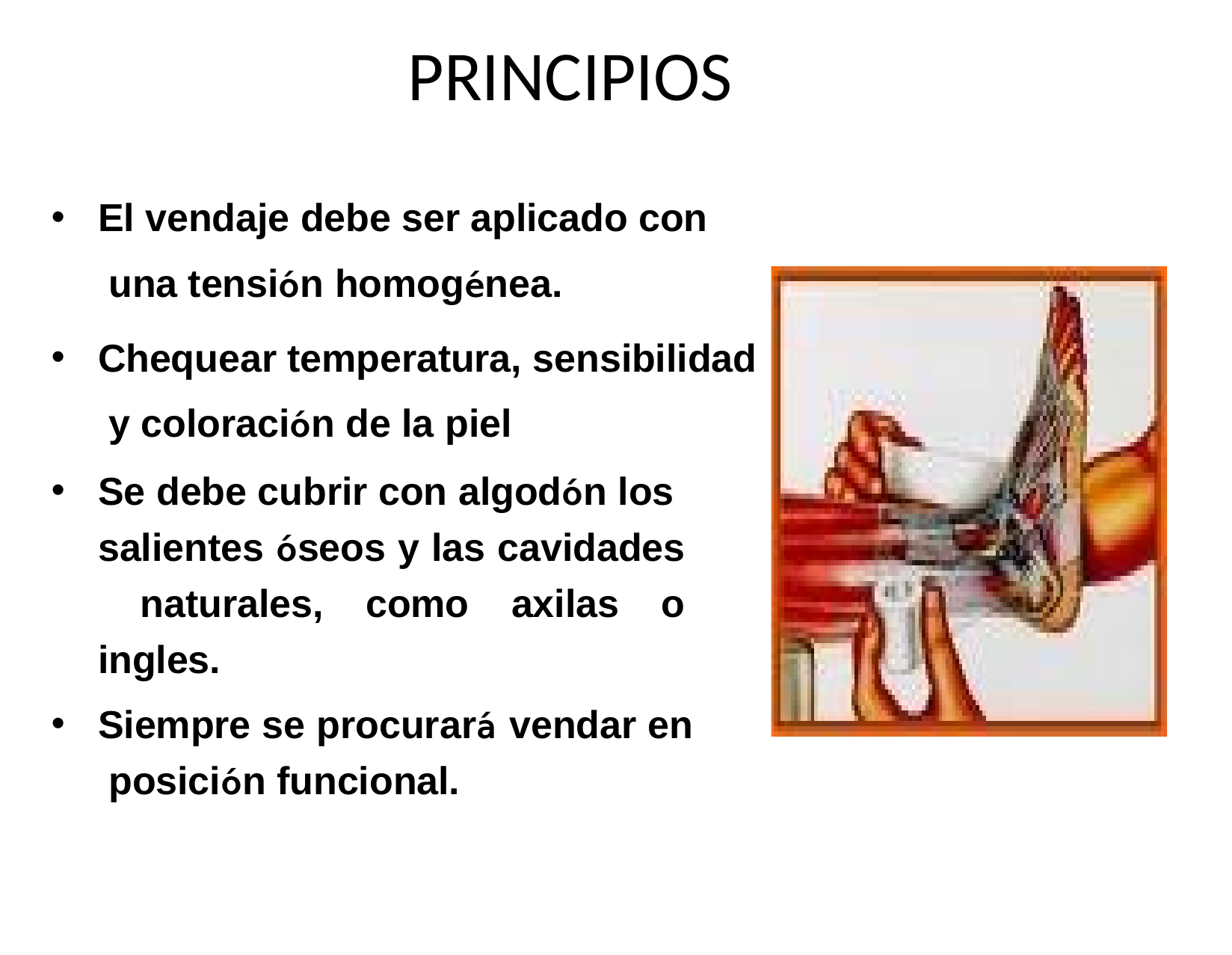

# PRINCIPIOS
El vendaje debe ser aplicado con  una tensión homogénea.
Chequear temperatura, sensibilidad  y coloración de la piel
Se debe cubrir con algodón los  salientes óseos y las cavidades  naturales, como axilas o ingles.
Siempre se procurará vendar en  posición funcional.